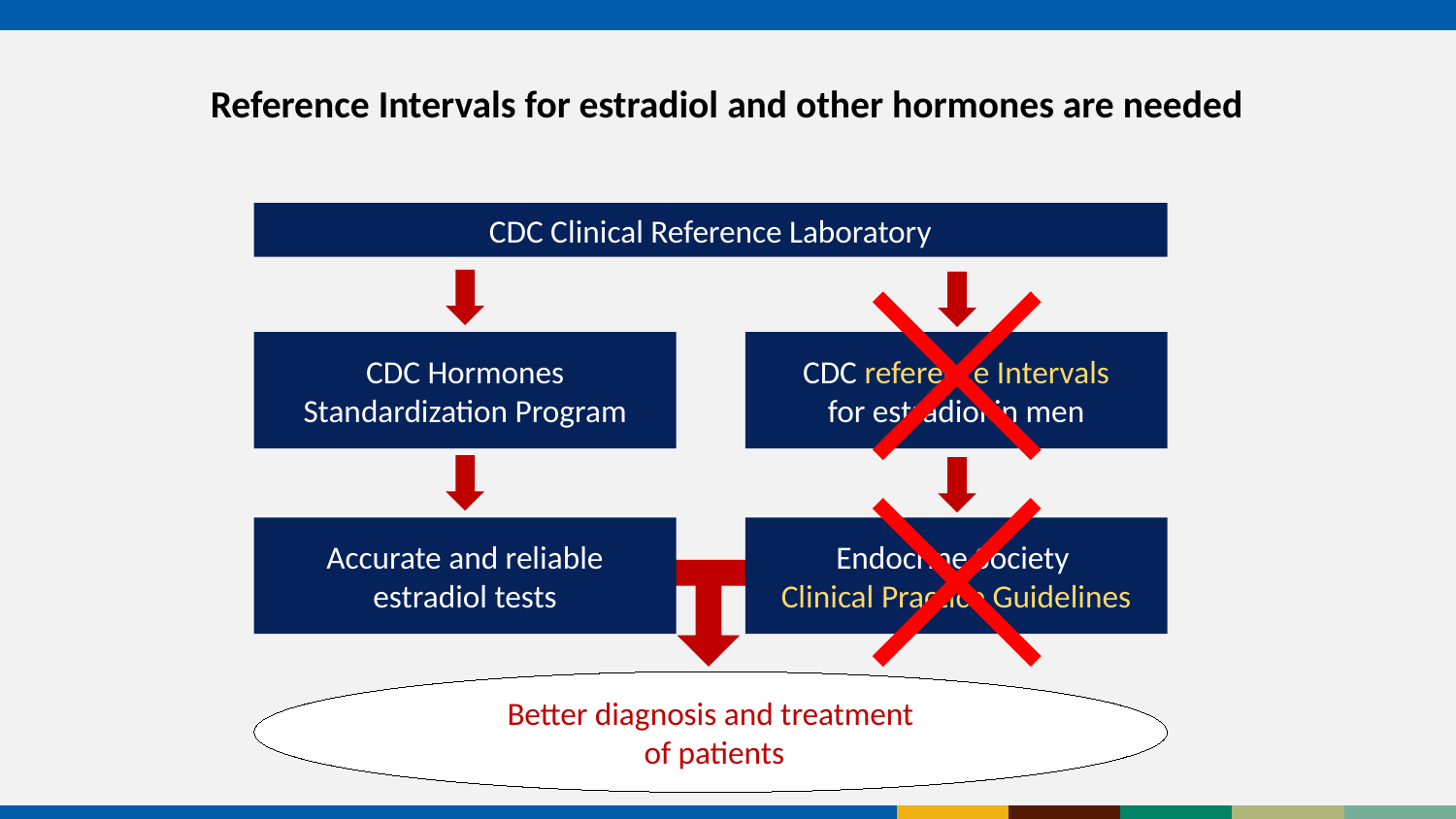

# Reference Intervals for estradiol and other hormones are needed
CDC Clinical Reference Laboratory

CDC Hormones
Standardization Program
CDC reference Intervals
for estradiol in men

Accurate and reliable
estradiol tests
Endocrine Society
Clinical Practice Guidelines

Better diagnosis and treatment
 of patients